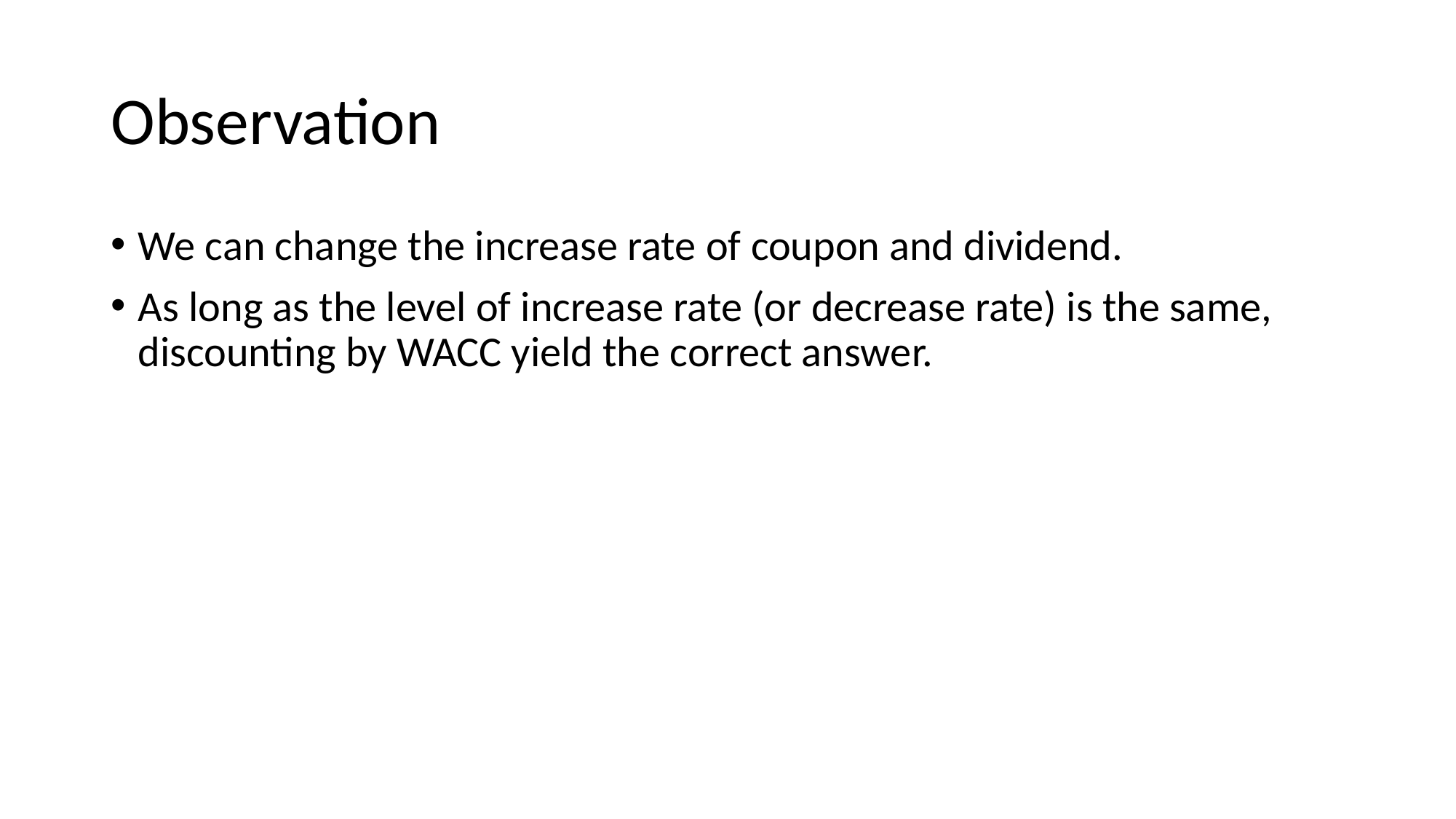

# Observation
We can change the increase rate of coupon and dividend.
As long as the level of increase rate (or decrease rate) is the same, discounting by WACC yield the correct answer.